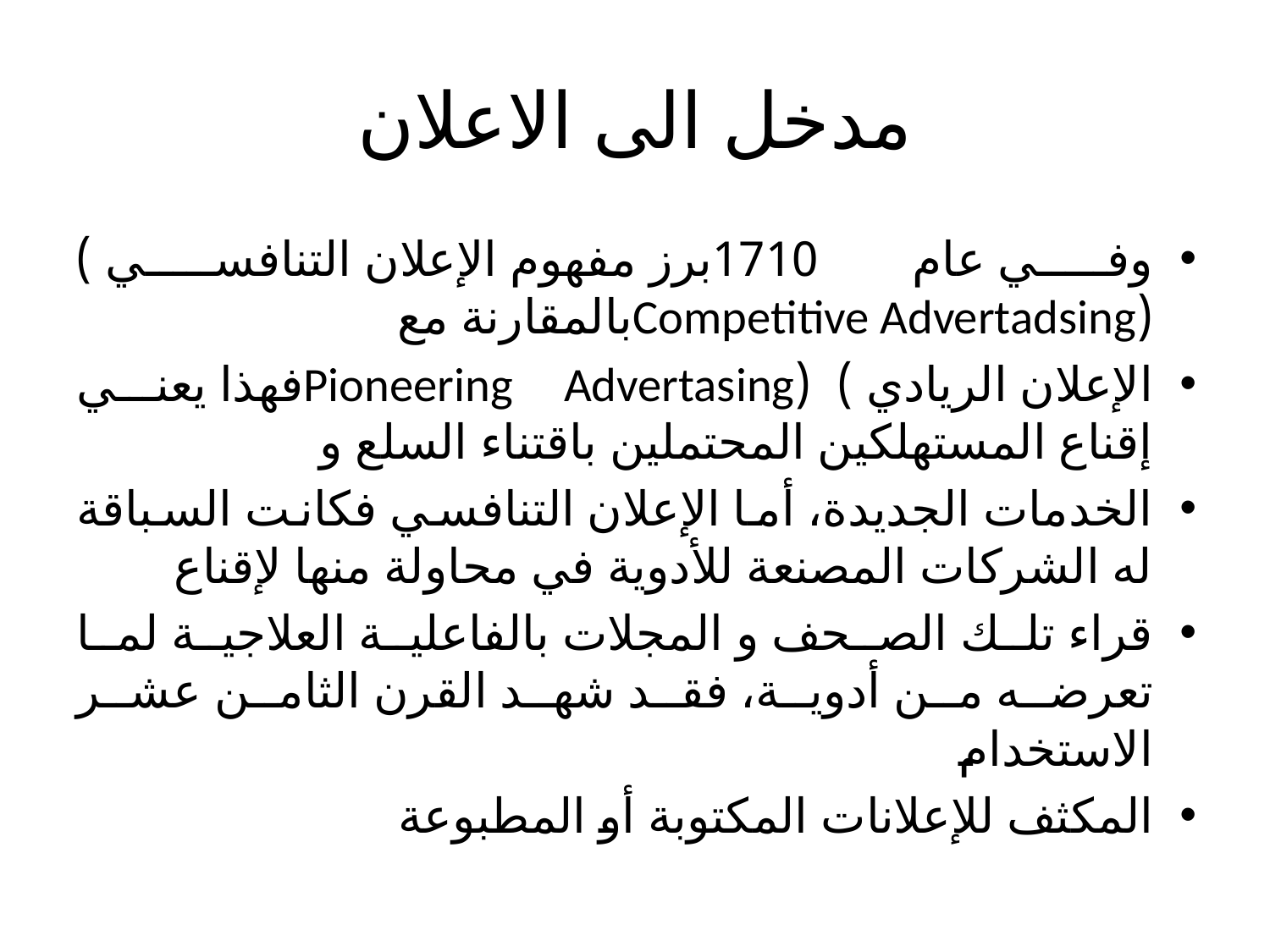

# مدخل الى الاعلان
وفي عام  1710برز مفهوم الإعلان التنافسي ) (Competitive Advertadsingبالمقارنة مع
الإعلان الريادي )  (Pioneering Advertasingفهذا يعني إقناع المستهلكين المحتملين باقتناء السلع و
الخدمات الجديدة، أما الإعلان التنافسي فكانت السباقة له الشركات المصنعة للأدوية في محاولة منها لإقناع
قراء تلك الصحف و المجلات بالفاعلية العلاجية لما تعرضه من أدوية، فقد شهد القرن الثامن عشر الاستخدام
المكثف للإعلانات المكتوبة أو المطبوعة